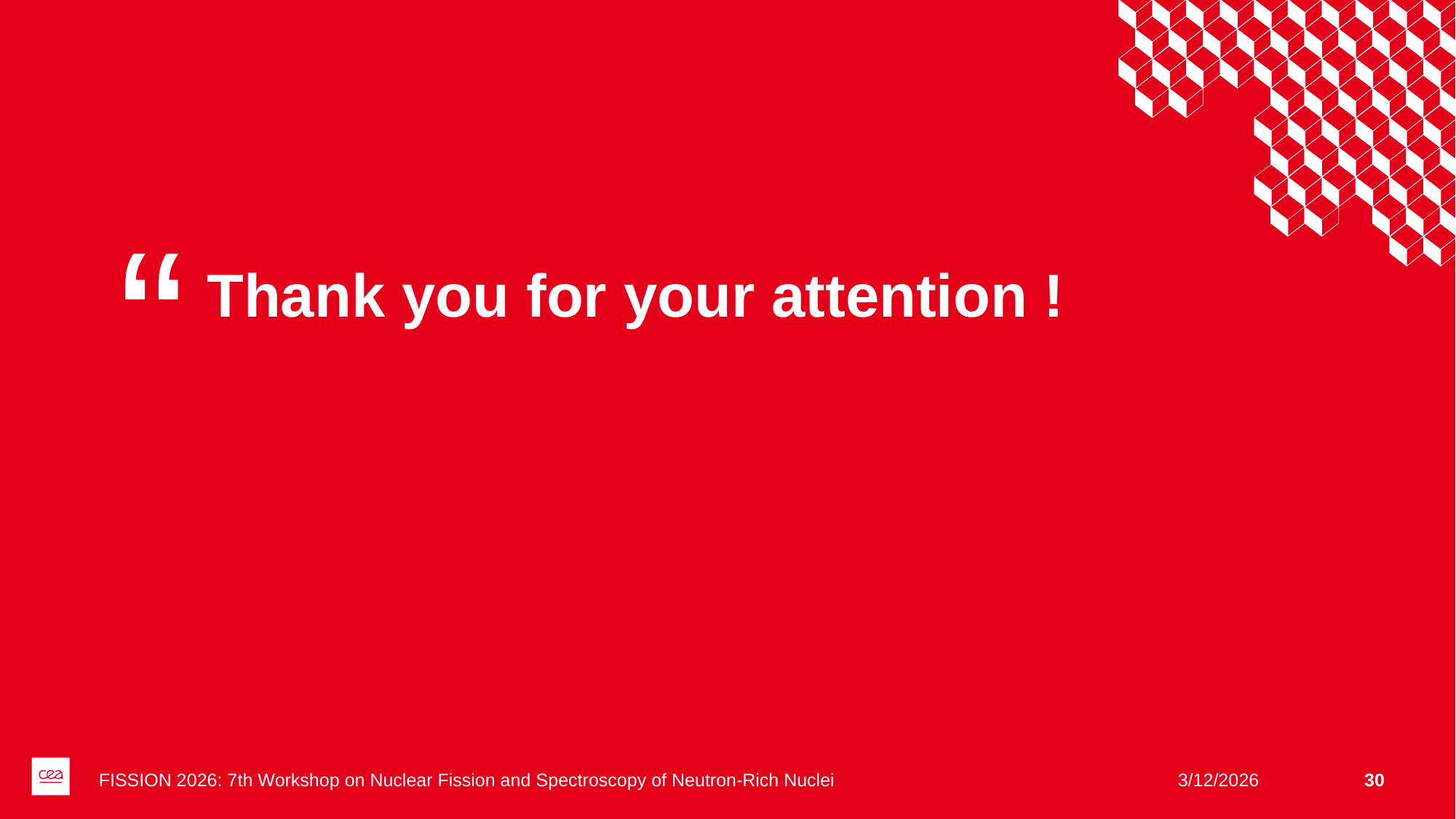

# Thank you for your attention !
FISSION 2026: 7th Workshop on Nuclear Fission and Spectroscopy of Neutron-Rich Nuclei
3/12/2026
30